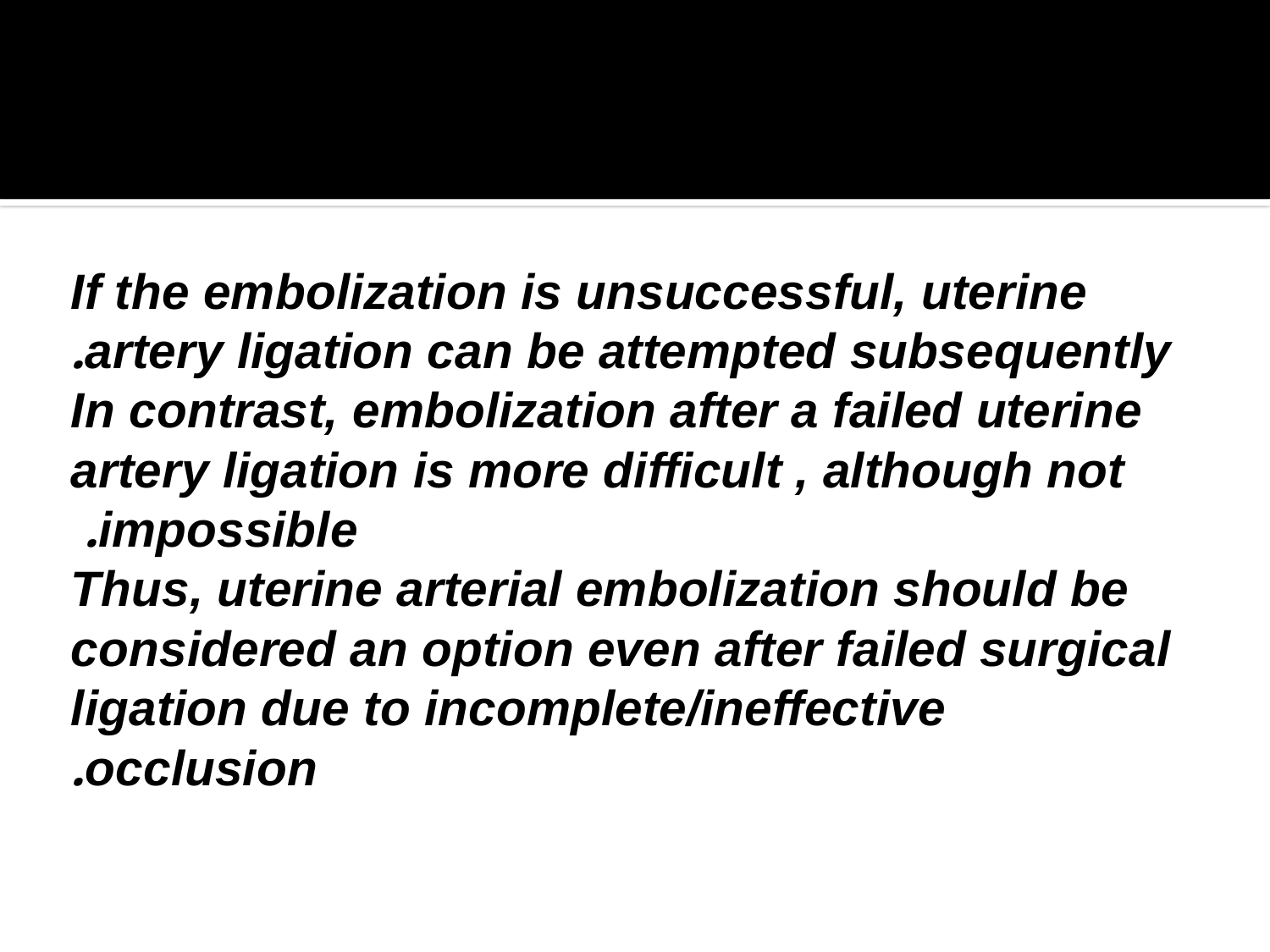

#
If the embolization is unsuccessful, uterine artery ligation can be attempted subsequently.
In contrast, embolization after a failed uterine artery ligation is more difficult , although not impossible.
 Thus, uterine arterial embolization should be
considered an option even after failed surgical ligation due to incomplete/ineffective occlusion.